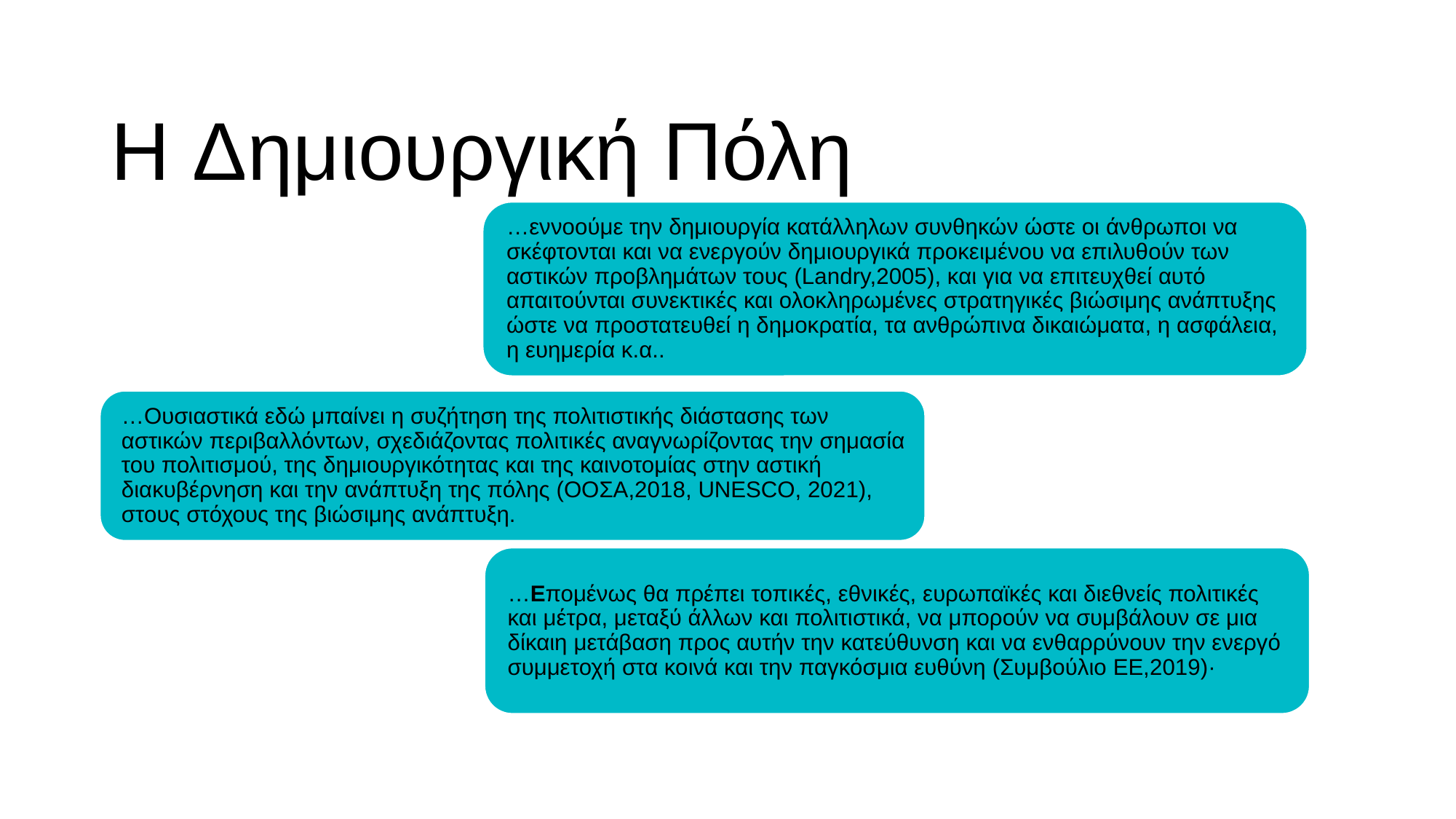

# H Δημιουργική Πόλη
…εννοούμε την δημιουργία κατάλληλων συνθηκών ώστε οι άνθρωποι να σκέφτονται και να ενεργούν δημιουργικά προκειμένου να επιλυθούν των αστικών προβλημάτων τους (Landry,2005), και για να επιτευχθεί αυτό απαιτούνται συνεκτικές και ολοκληρωμένες στρατηγικές βιώσιμης ανάπτυξης ώστε να προστατευθεί η δημοκρατία, τα ανθρώπινα δικαιώματα, η ασφάλεια, η ευημερία κ.α..
…Ουσιαστικά εδώ μπαίνει η συζήτηση της πολιτιστικής διάστασης των αστικών περιβαλλόντων, σχεδιάζοντας πολιτικές αναγνωρίζοντας την σημασία του πολιτισμού, της δημιουργικότητας και της καινοτομίας στην αστική διακυβέρνηση και την ανάπτυξη της πόλης (ΟΟΣΑ,2018, UNESCO, 2021), στους στόχους της βιώσιμης ανάπτυξη.
…Επομένως θα πρέπει τοπικές, εθνικές, ευρωπαϊκές και διεθνείς πολιτικές και μέτρα, μεταξύ άλλων και πολιτιστικά, να μπορούν να συμβάλουν σε μια δίκαιη μετάβαση προς αυτήν την κατεύθυνση και να ενθαρρύνουν την ενεργό συμμετοχή στα κοινά και την παγκόσμια ευθύνη (Συμβούλιο ΕΕ,2019)·